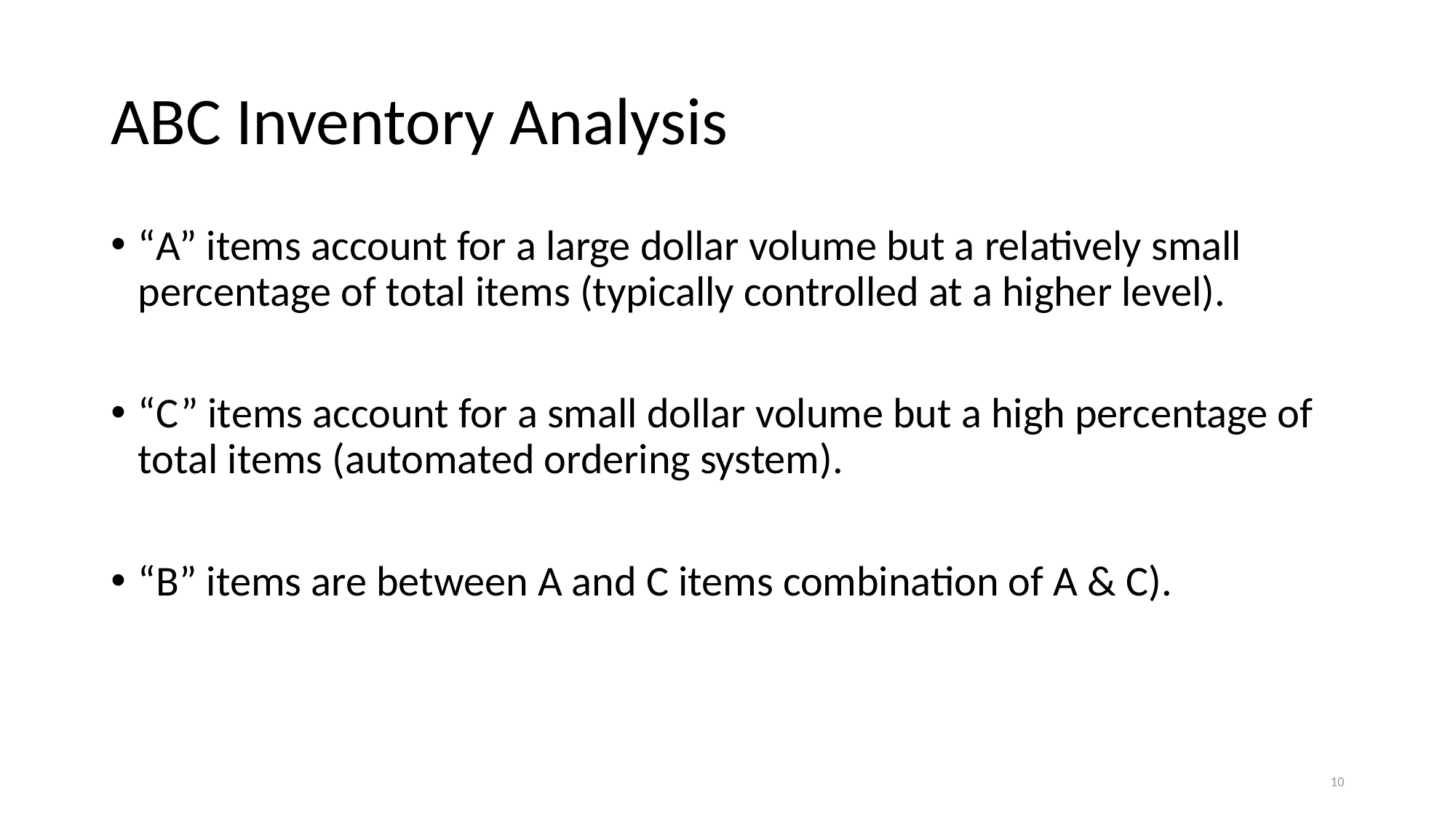

# ABC Inventory Analysis
“A” items account for a large dollar volume but a relatively small percentage of total items (typically controlled at a higher level).

“C” items account for a small dollar volume but a high percentage of total items (automated ordering system).

“B” items are between A and C items combination of A & C).
10